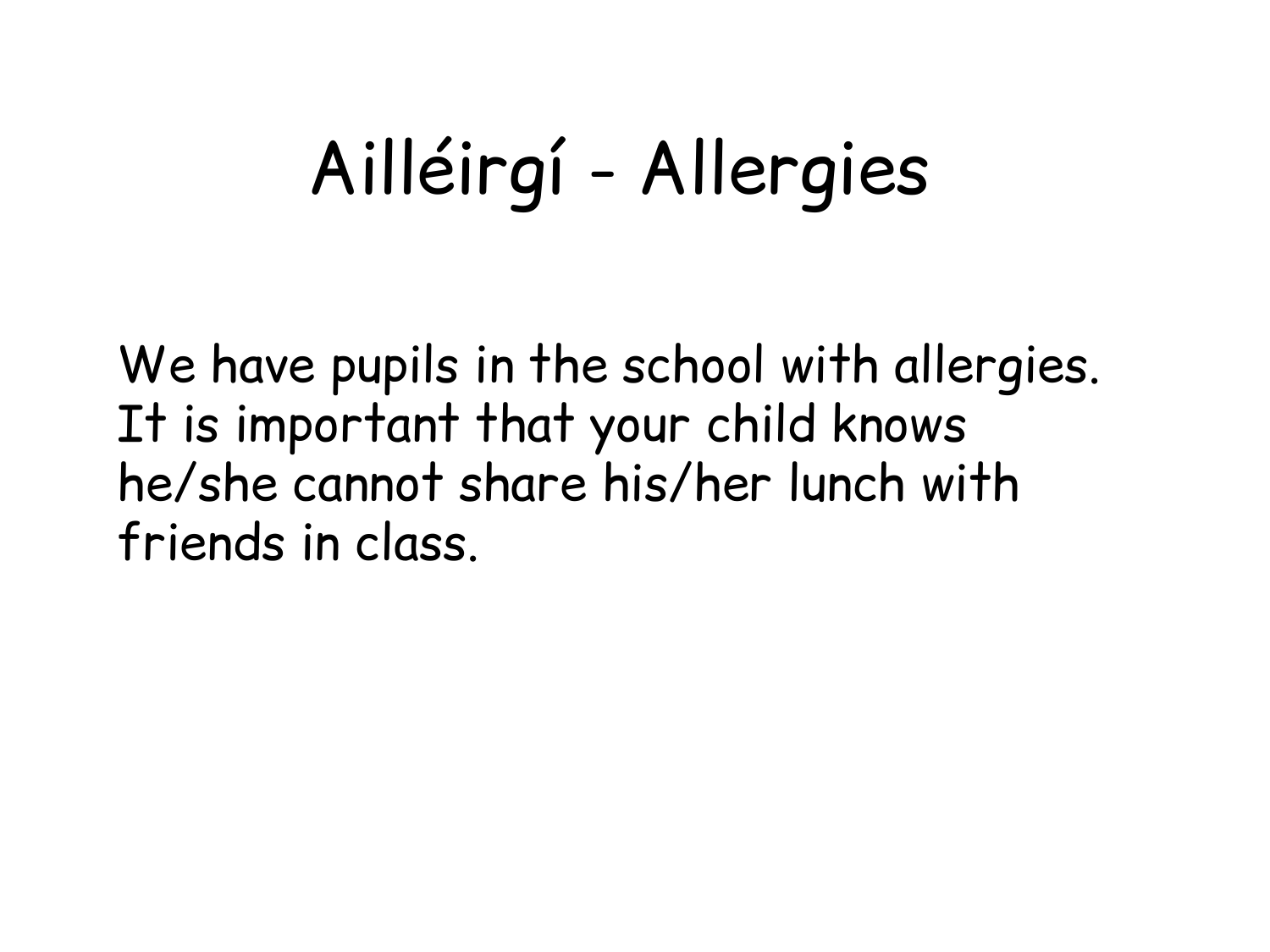

Ailléirgí - Allergies
We have pupils in the school with allergies. It is important that your child knows he/she cannot share his/her lunch with friends in class.